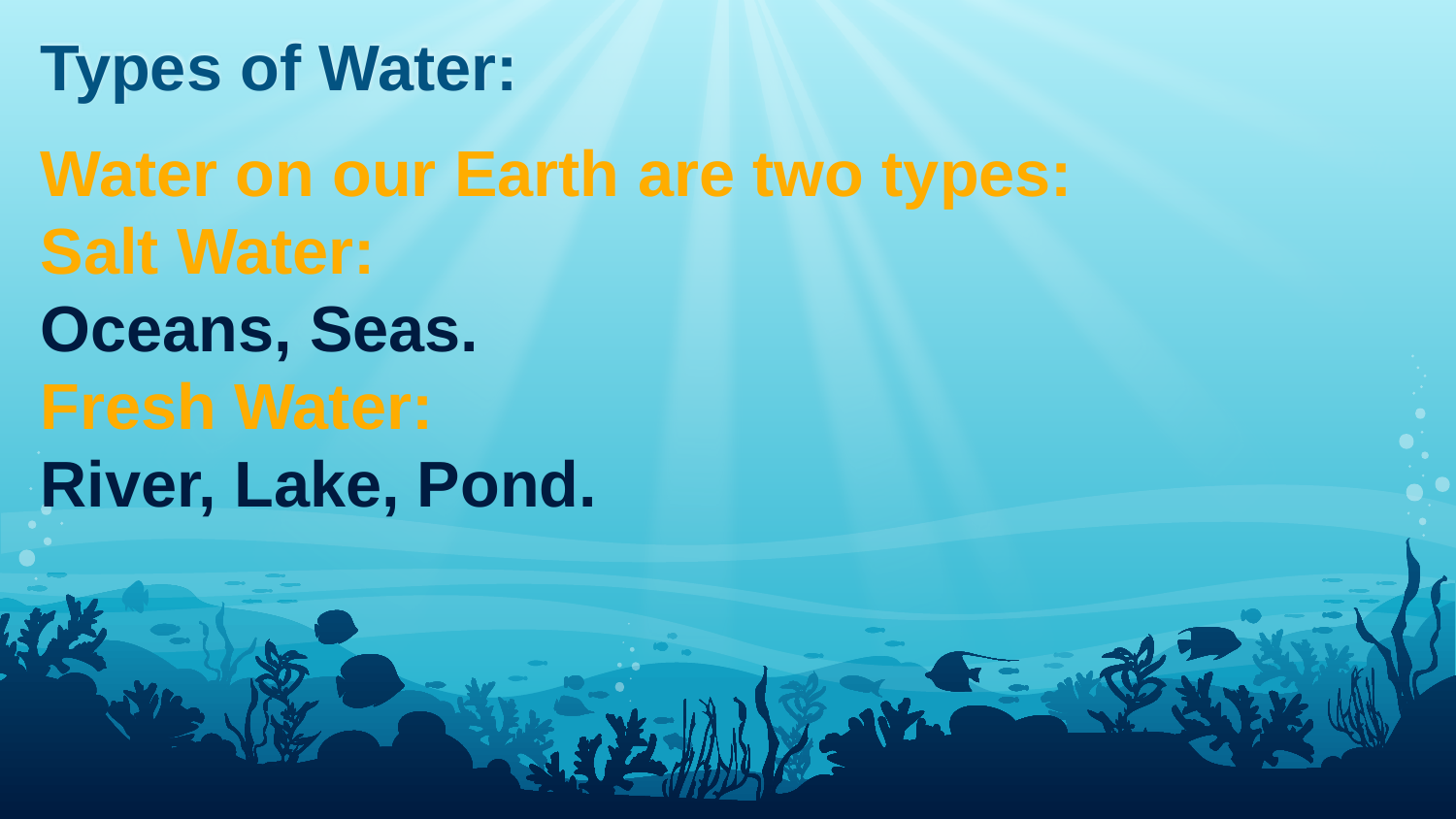

Types of Water:
Water on our Earth are two types:
Salt Water:
Oceans, Seas.
Fresh Water:
River, Lake, Pond.